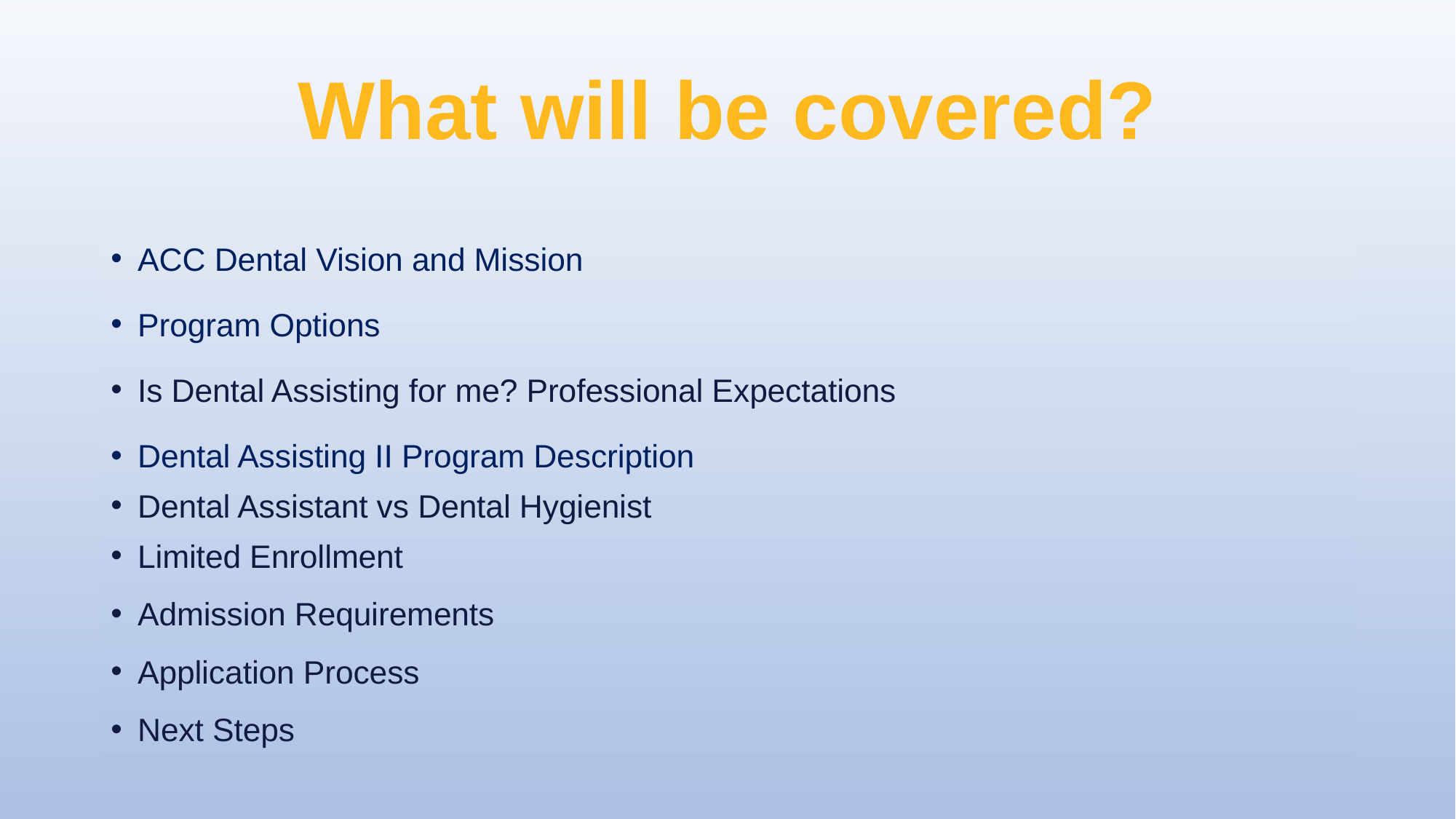

# What will be covered?
ACC Dental Vision and Mission
Program Options
Is Dental Assisting for me? Professional Expectations
Dental Assisting II Program Description
Dental Assistant vs Dental Hygienist
Limited Enrollment
Admission Requirements
Application Process
Next Steps